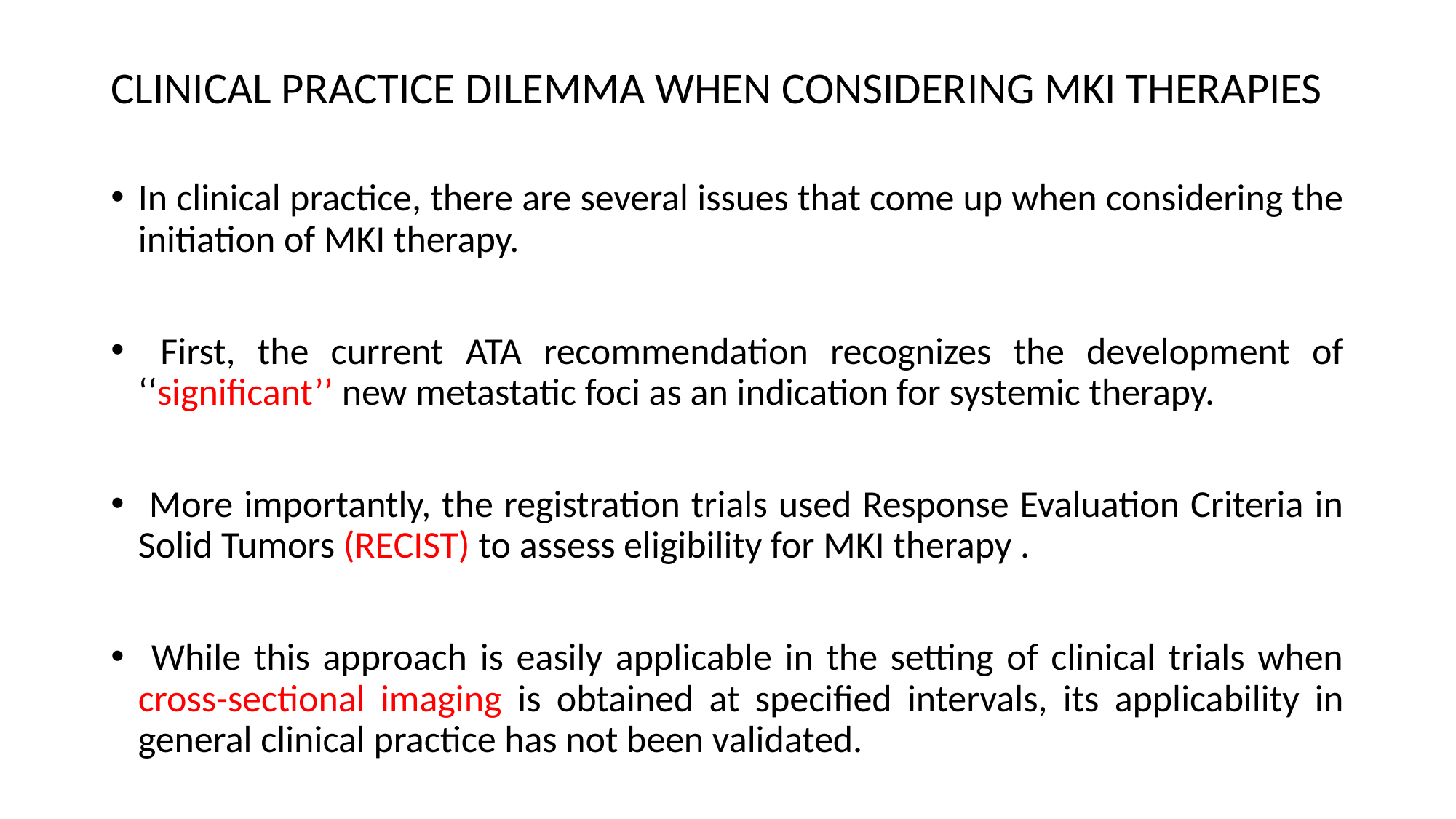

# CLINICAL PRACTICE DILEMMA WHEN CONSIDERING MKI THERAPIES
In clinical practice, there are several issues that come up when considering the initiation of MKI therapy.

 First, the current ATA recommendation recognizes the development of ‘‘signiﬁcant’’ new metastatic foci as an indication for systemic therapy.

 More importantly, the registration trials used Response Evaluation Criteria in Solid Tumors (RECIST) to assess eligibility for MKI therapy .

 While this approach is easily applicable in the setting of clinical trials when cross-sectional imaging is obtained at speciﬁed intervals, its applicability in general clinical practice has not been validated.